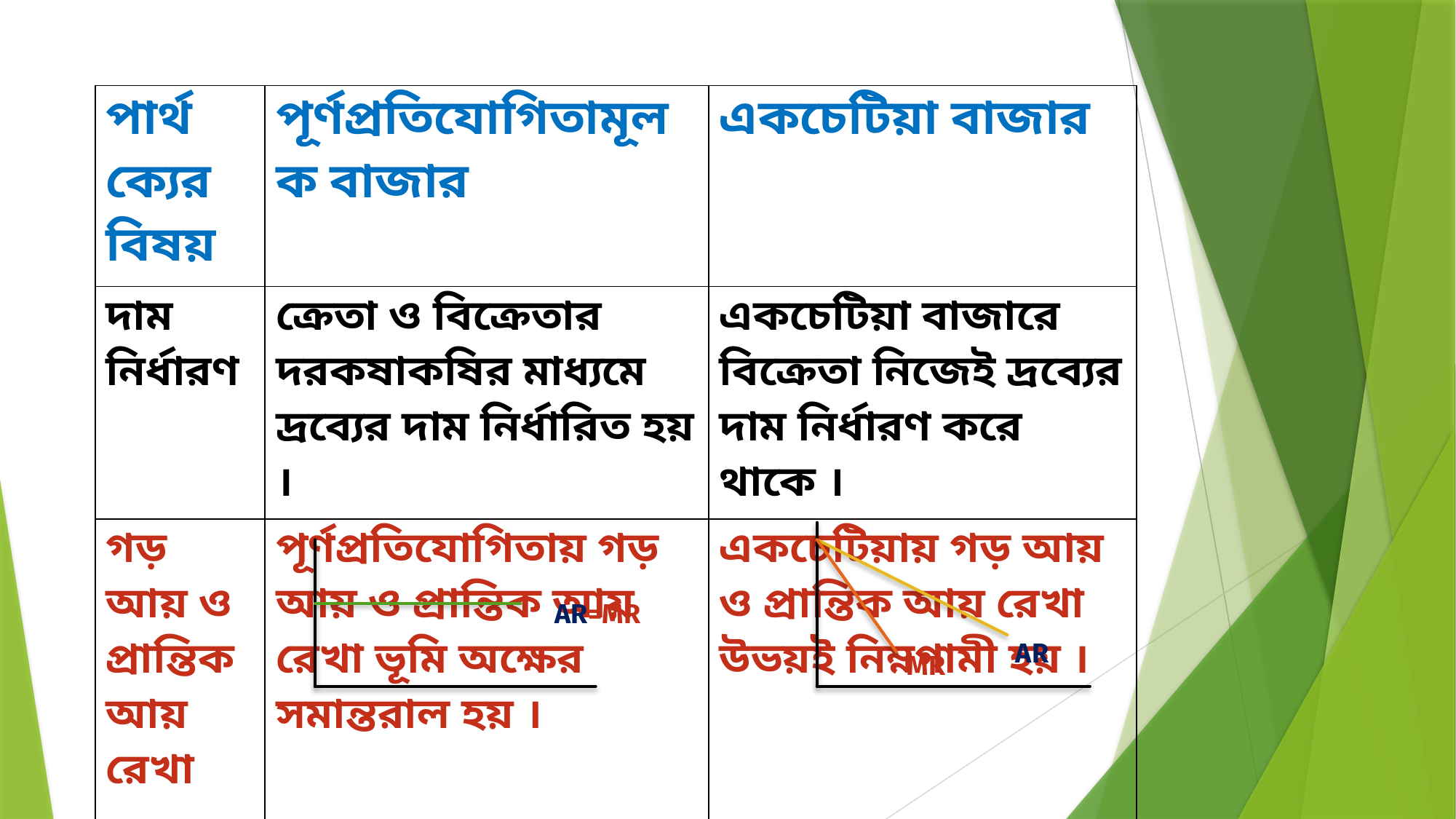

| পার্থক্যের বিষয় | পূর্ণপ্রতিযোগিতামূলক বাজার | একচেটিয়া বাজার |
| --- | --- | --- |
| দাম নির্ধারণ | ক্রেতা ও বিক্রেতার দরকষাকষির মাধ্যমে দ্রব্যের দাম নির্ধারিত হয় । | একচেটিয়া বাজারে বিক্রেতা নিজেই দ্রব্যের দাম নির্ধারণ করে থাকে । |
| গড় আয় ও প্রান্তিক আয় রেখা | পূর্ণপ্রতিযোগিতায় গড় আয় ও প্রান্তিক আয় রেখা ভূমি অক্ষের সমান্তরাল হয় । | একচেটিয়ায় গড় আয় ও প্রান্তিক আয় রেখা উভয়ই নিম্নগামী হয় । |
AR=MR
AR
MR